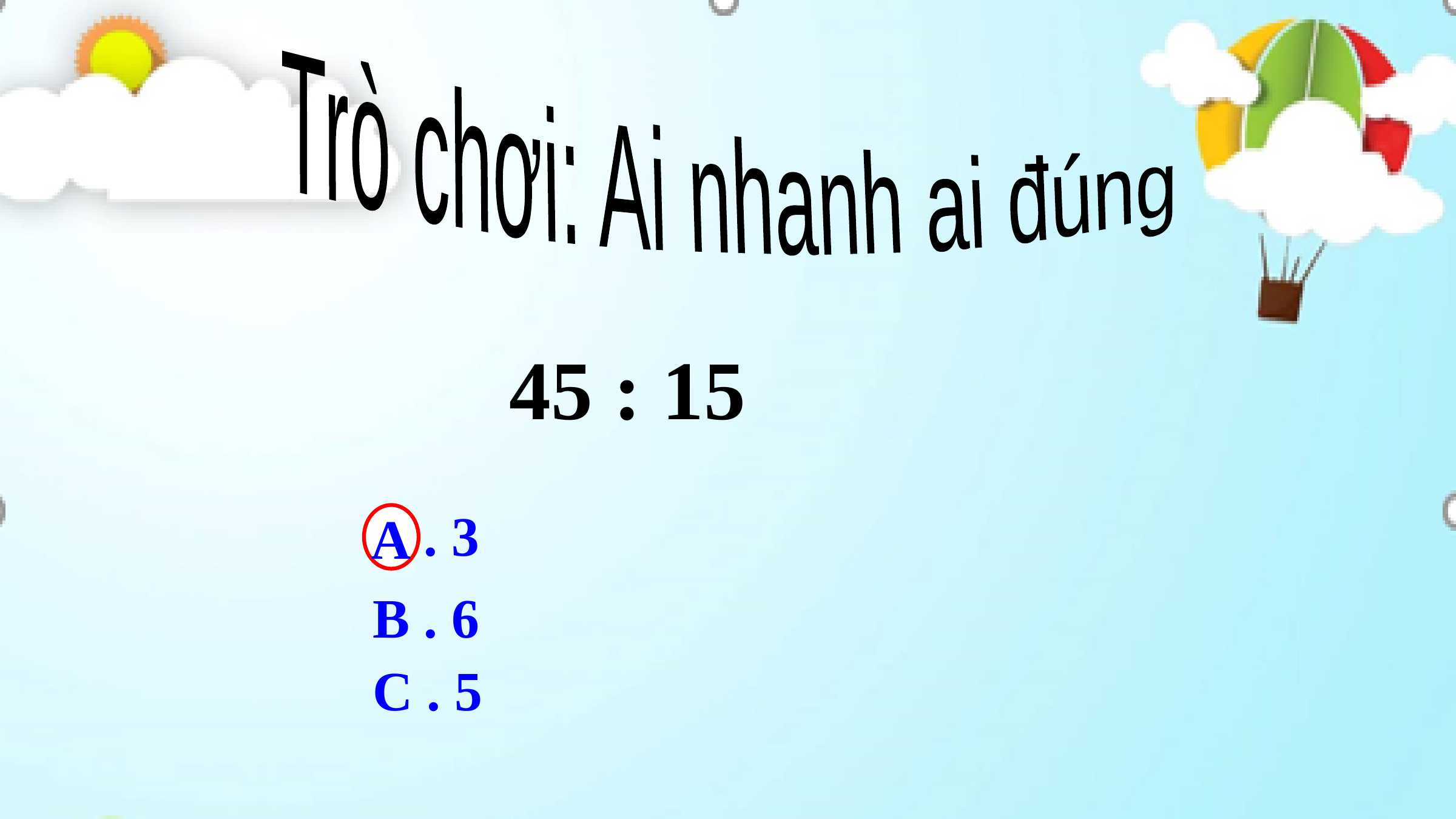

Trò chơi: Ai nhanh ai đúng
45 : 15
A . 3
A
B . 6
C . 5